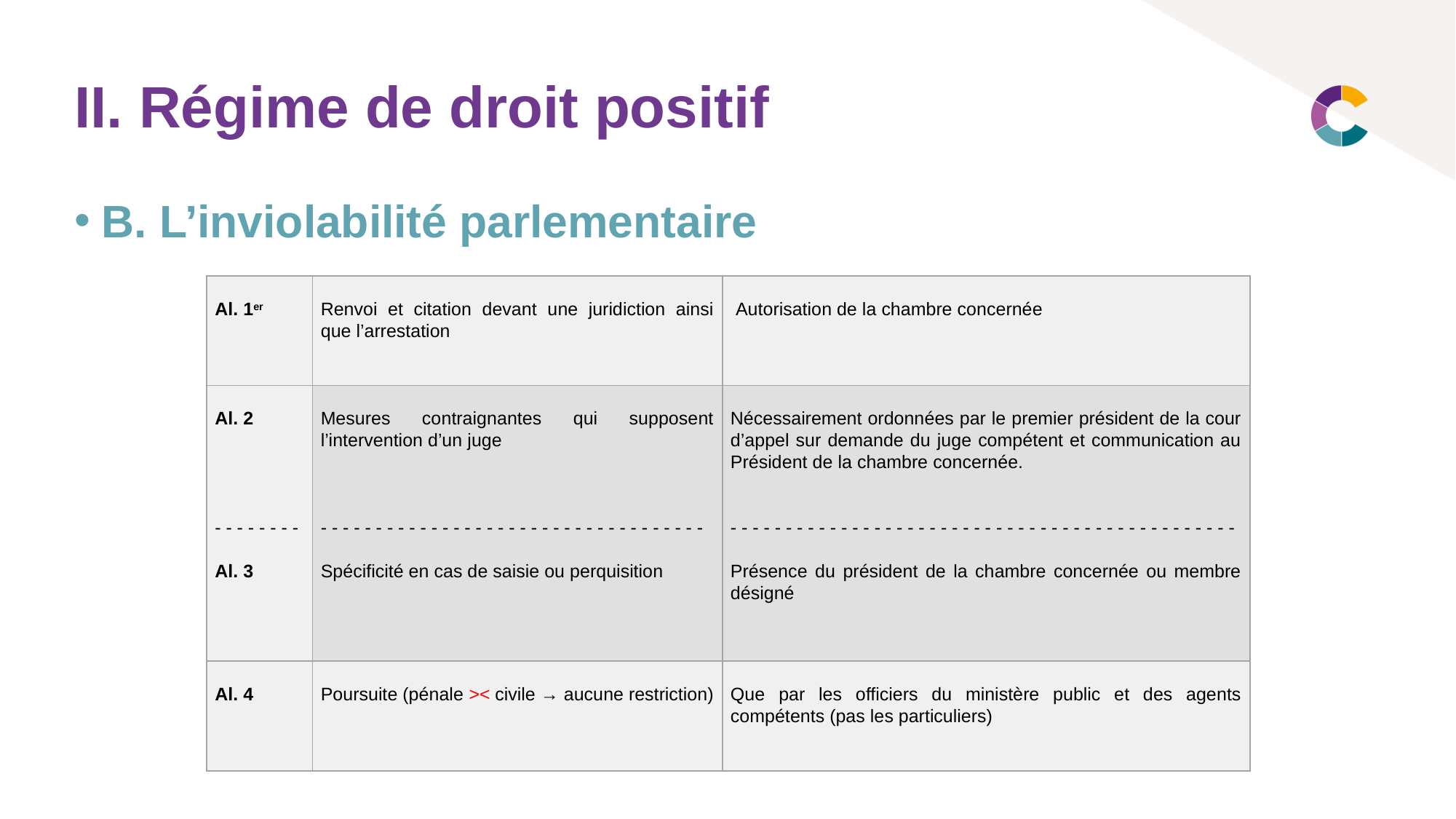

# II. Régime de droit positif
B. L’inviolabilité parlementaire

| Al. 1er | Renvoi et citation devant une juridiction ainsi que l’arrestation | Autorisation de la chambre concernée |
| --- | --- | --- |
| Al. 2         - - - - - - - -   Al. 3 | Mesures contraignantes qui supposent l’intervention d’un juge       - - - - - - - - - - - - - - - - - - - - - - - - - - - - - - - - - - -   Spécificité en cas de saisie ou perquisition | Nécessairement ordonnées par le premier président de la cour d’appel sur demande du juge compétent et communication au Président de la chambre concernée.   - - - - - - - - - - - - - - - - - - - - - - - - - - - - - - - - - - - - - - - - - - - - - -   Présence du président de la chambre concernée ou membre désigné |
| Al. 4 | Poursuite (pénale >< civile → aucune restriction) | Que par les officiers du ministère public et des agents compétents (pas les particuliers) |